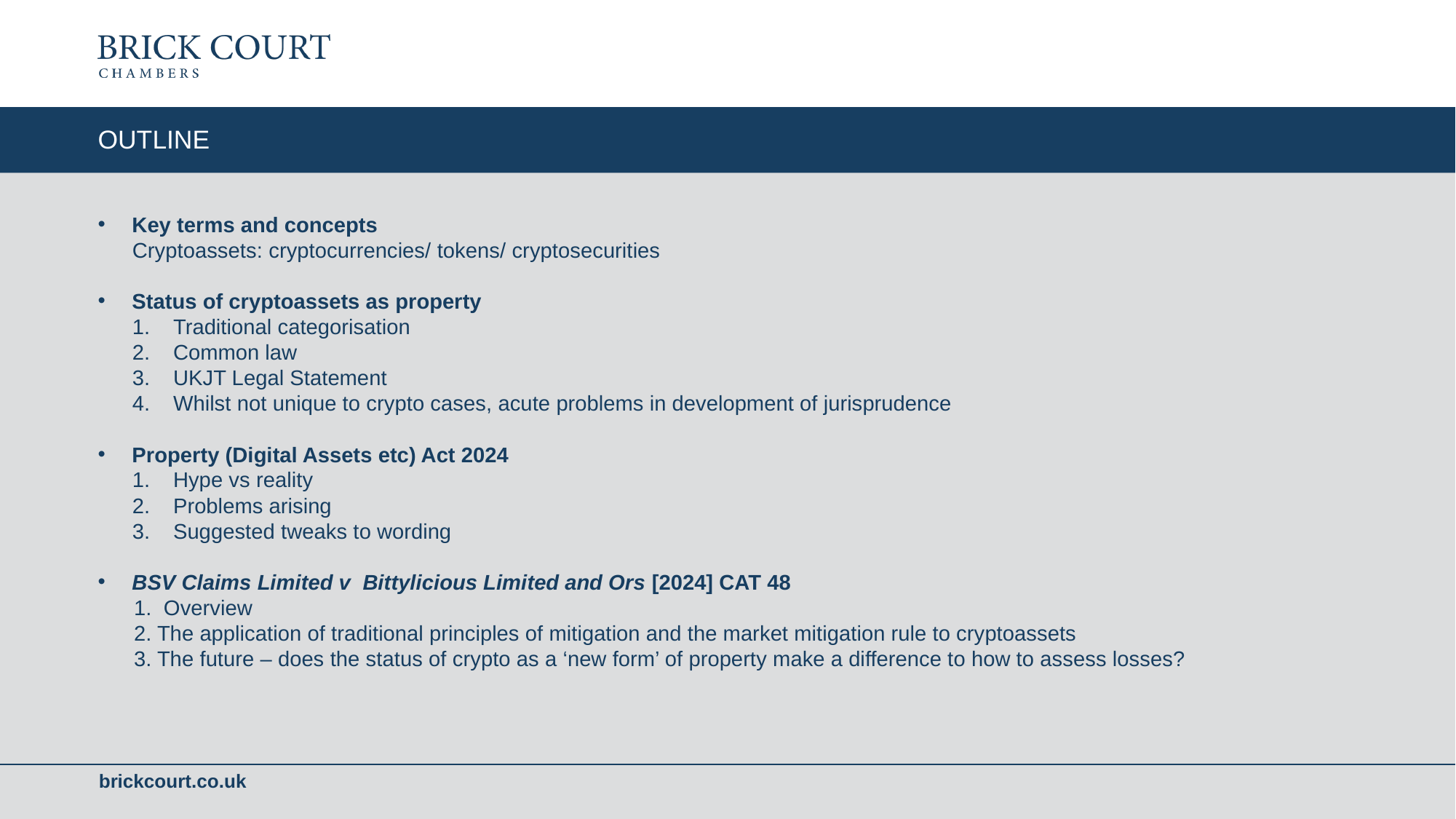

# OUTLINE
Key terms and concepts
Cryptoassets: cryptocurrencies/ tokens/ cryptosecurities

Status of cryptoassets as property
Traditional categorisation
Common law
UKJT Legal Statement
Whilst not unique to crypto cases, acute problems in development of jurisprudence

Property (Digital Assets etc) Act 2024
Hype vs reality
Problems arising
Suggested tweaks to wording

BSV Claims Limited v  Bittylicious Limited and Ors [2024] CAT 48
      1.  Overview
      2. The application of traditional principles of mitigation and the market mitigation rule to cryptoassets
      3. The future – does the status of crypto as a ‘new form’ of property make a difference to how to assess losses?